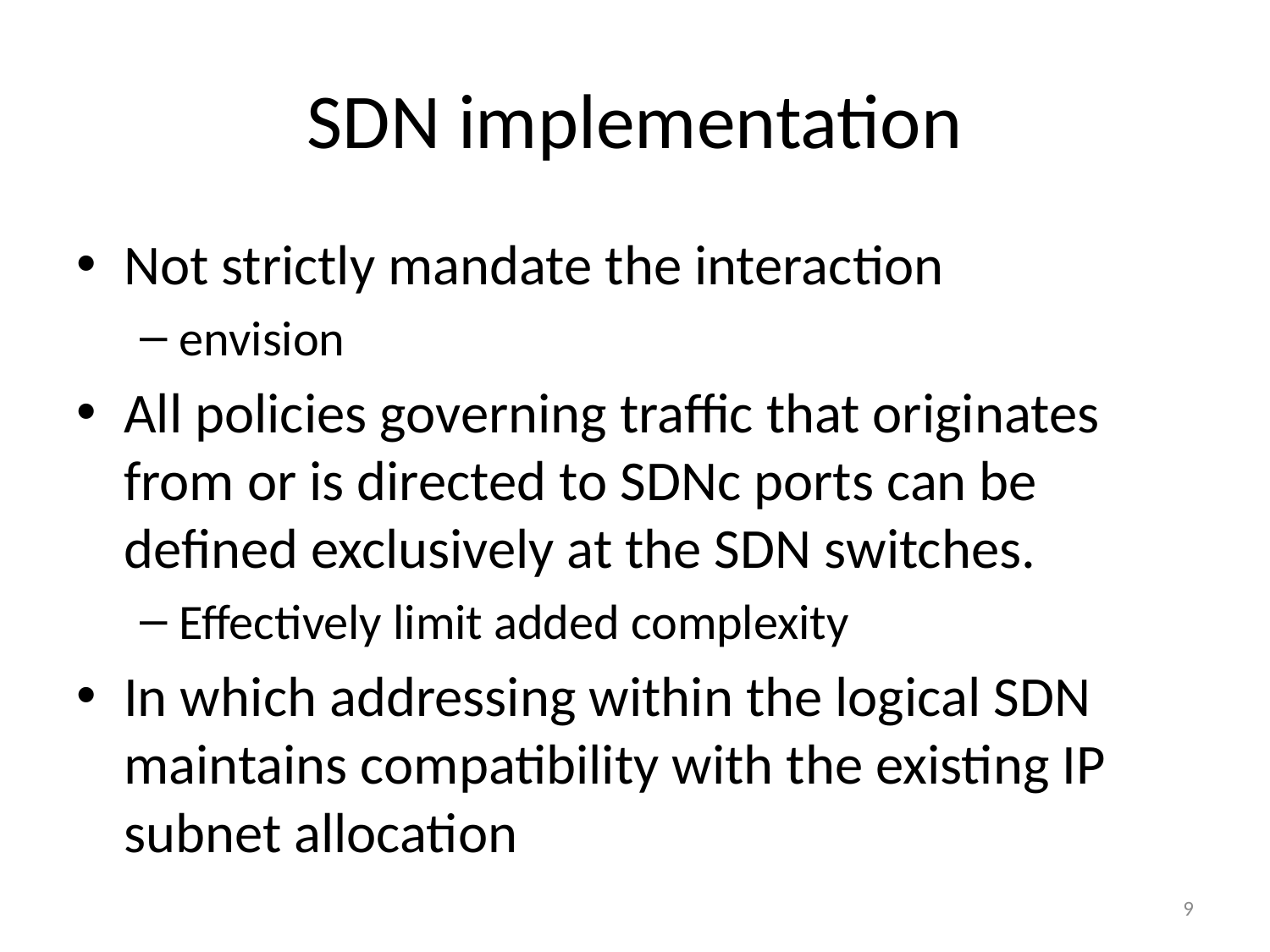

# SDN implementation
Not strictly mandate the interaction
envision
All policies governing traffic that originates from or is directed to SDNc ports can be defined exclusively at the SDN switches.
Effectively limit added complexity
In which addressing within the logical SDN maintains compatibility with the existing IP subnet allocation
9